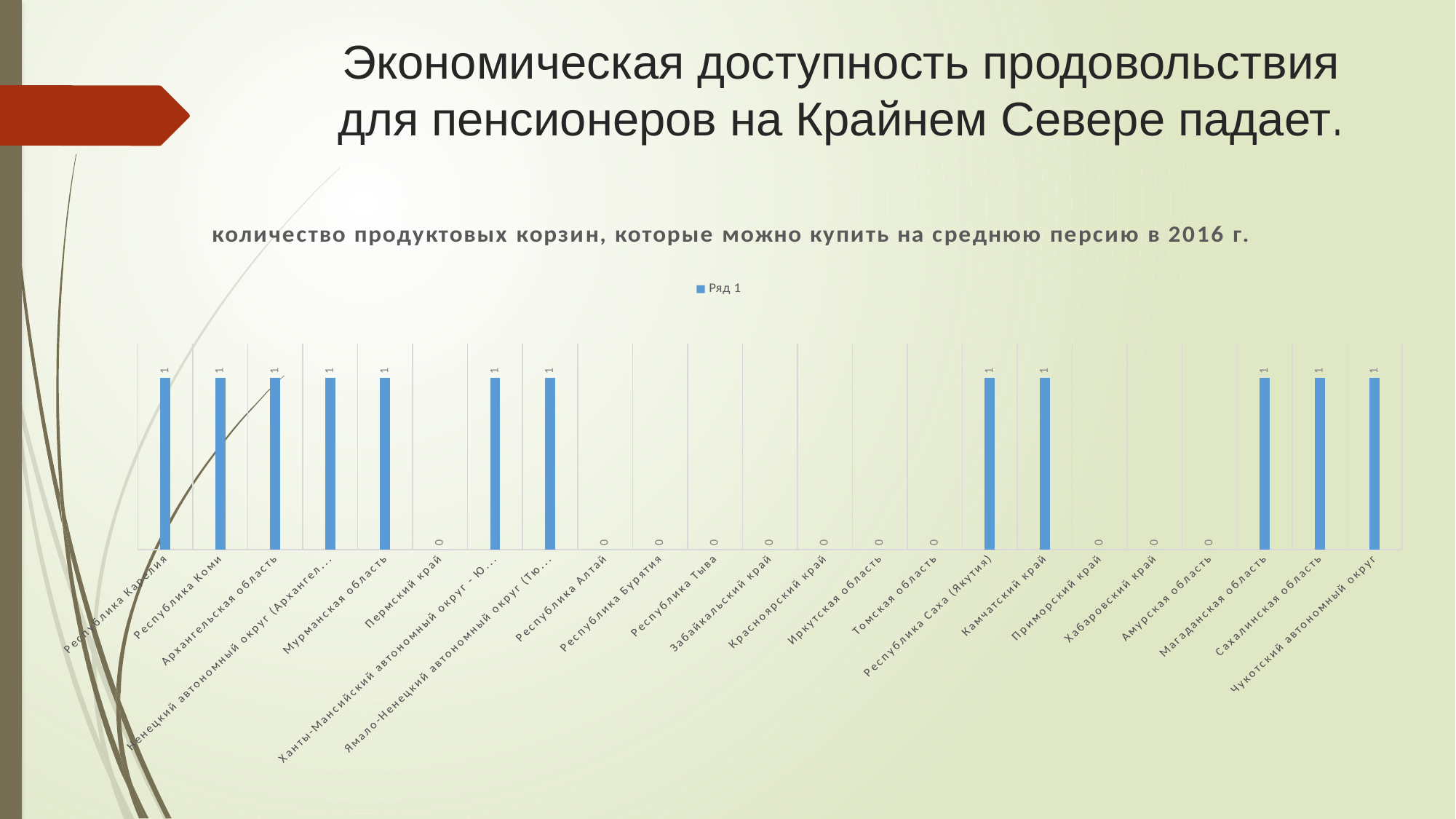

# Экономическая доступность продовольствия для пенсионеров на Крайнем Севере падает.

### Chart: 	количество продуктовых корзин, которые можно купить на среднюю персию в 2016 г.

| Category | Ряд 1 |
|---|---|
|         Республика Карелия | 1.0 |
|         Республика Коми | 1.0 |
|         Архангельская область | 1.0 |
|             Ненецкий автономный округ (Архангельская область) | 1.0 |
|         Мурманская область | 1.0 |
|         Пермский край | 0.0 |
|             Ханты-Мансийский автономный округ - Югра (Тюменская область) | 1.0 |
|             Ямало-Ненецкий автономный округ (Тюменская область) | 1.0 |
|         Республика Алтай | 0.0 |
|         Республика Бурятия | 0.0 |
|         Республика Тыва | 0.0 |
|         Забайкальский край | 0.0 |
|         Красноярский край | 0.0 |
|         Иркутская область | 0.0 |
|         Томская область | 0.0 |
|         Республика Саха (Якутия) | 1.0 |
|         Камчатский край | 1.0 |
|         Приморский край | 0.0 |
|         Хабаровский край | 0.0 |
|         Амурская область | 0.0 |
|         Магаданская область | 1.0 |
|         Сахалинская область | 1.0 |
|         Чукотский автономный округ | 1.0 |